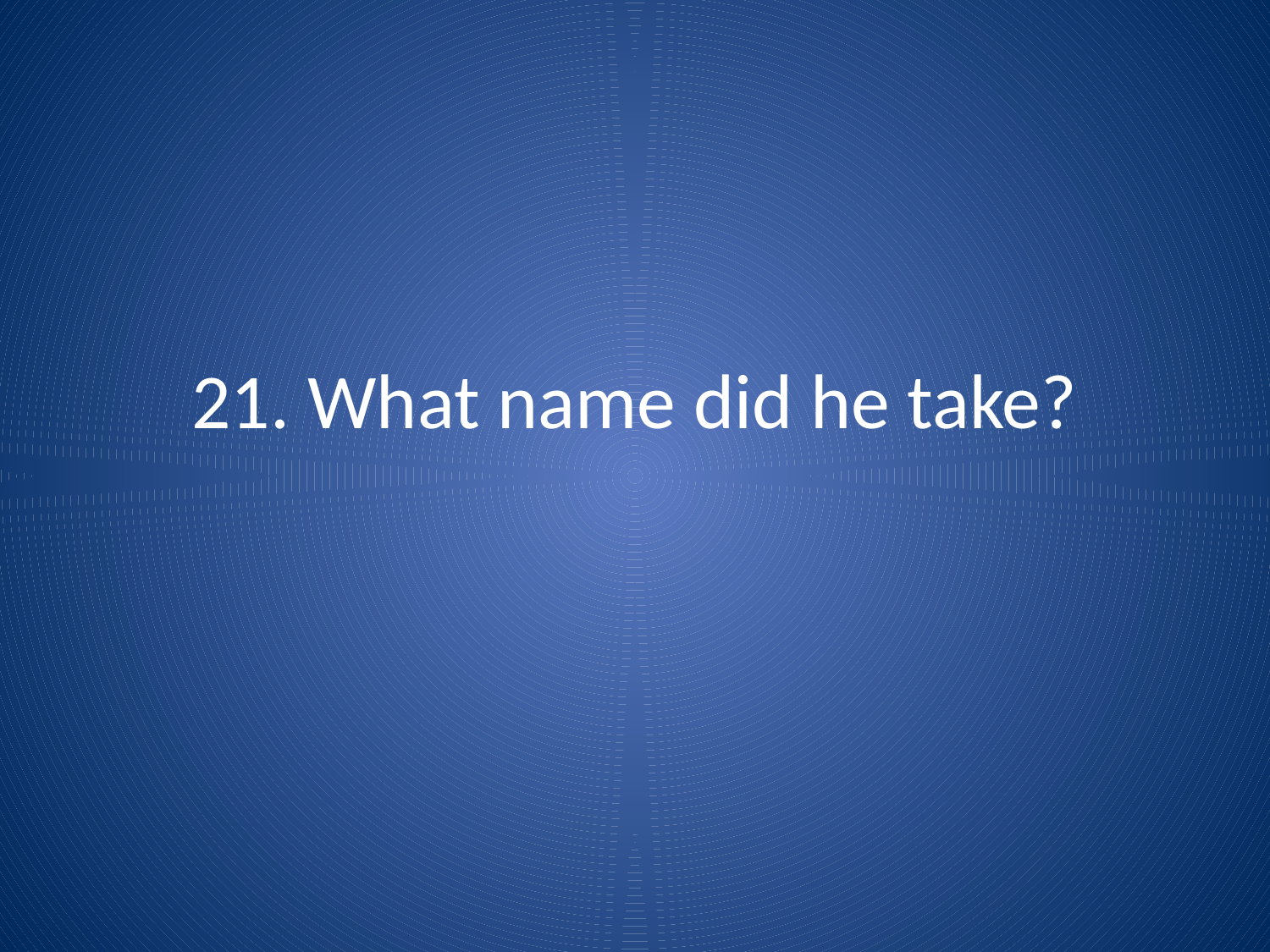

# 21. What name did he take?